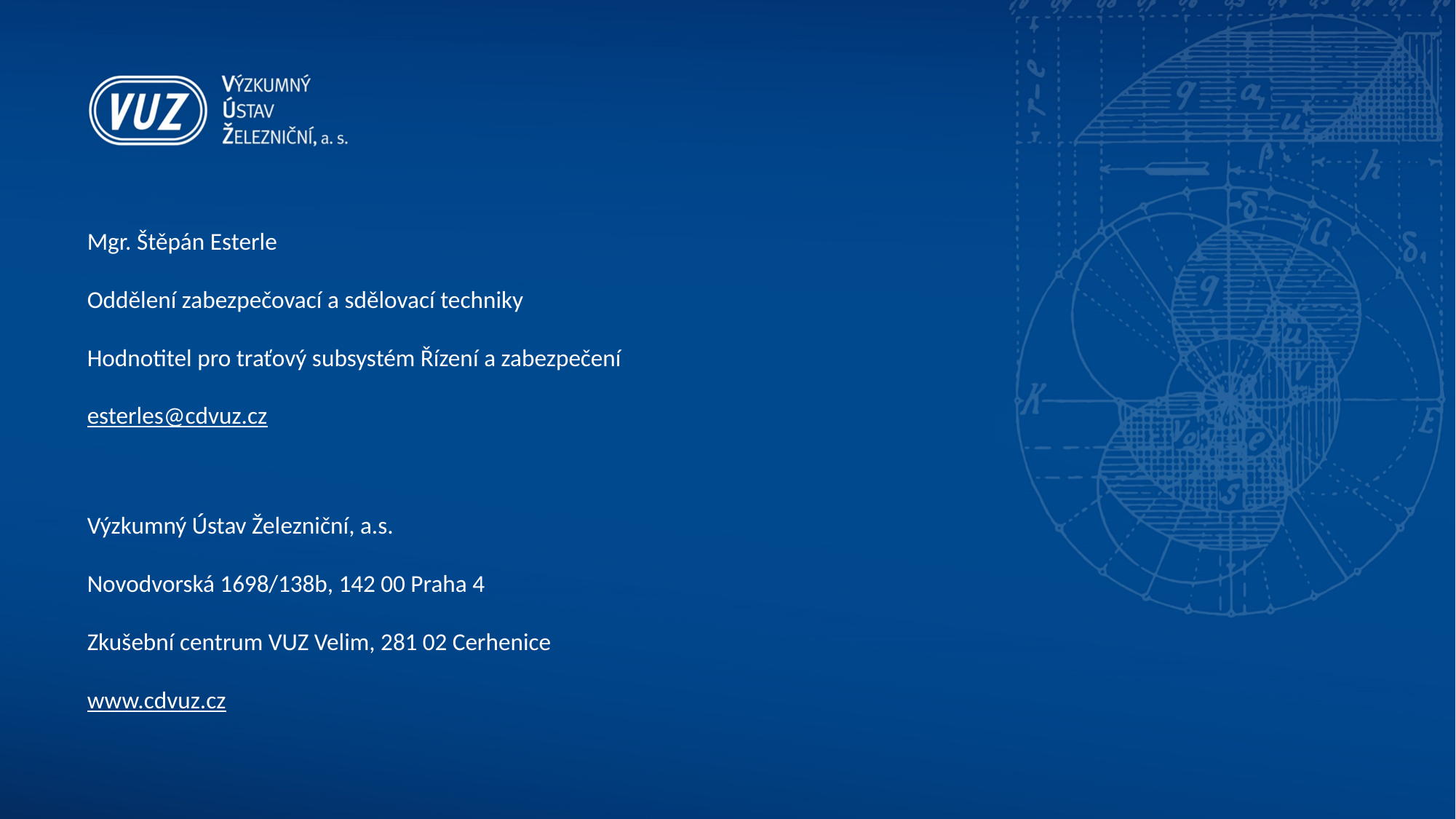

Mgr. Štěpán Esterle
Oddělení zabezpečovací a sdělovací techniky

Hodnotitel pro traťový subsystém Řízení a zabezpečení

esterles@cdvuz.cz
Výzkumný Ústav Železniční, a.s.

Novodvorská 1698/138b, 142 00 Praha 4

Zkušební centrum VUZ Velim, 281 02 Cerhenice

www.cdvuz.cz